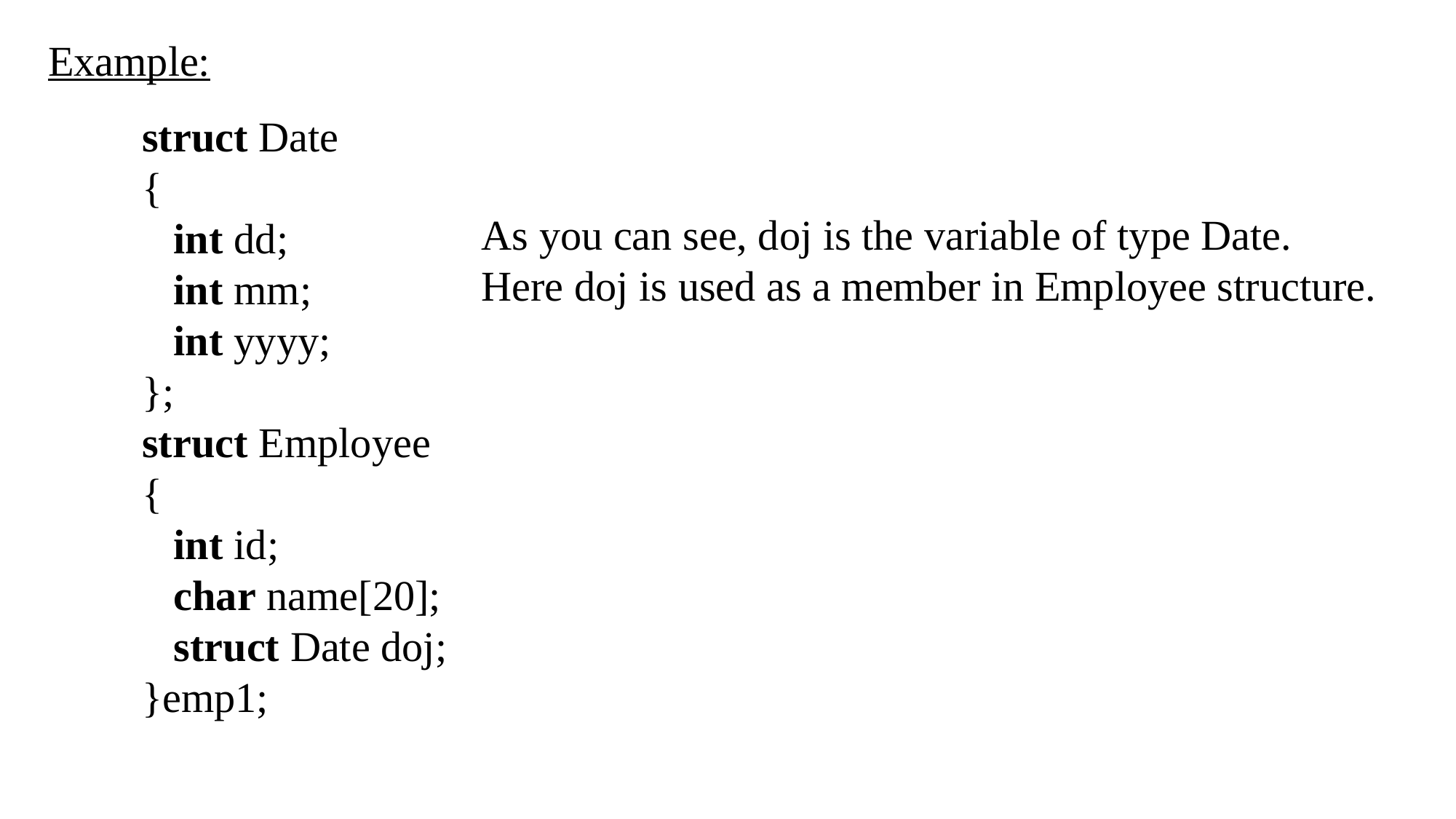

Example:
struct Date
{
   int dd;
   int mm;
   int yyyy;
};
struct Employee
{
   int id;
   char name[20];
   struct Date doj;
}emp1;

As you can see, doj is the variable of type Date.
Here doj is used as a member in Employee structure.